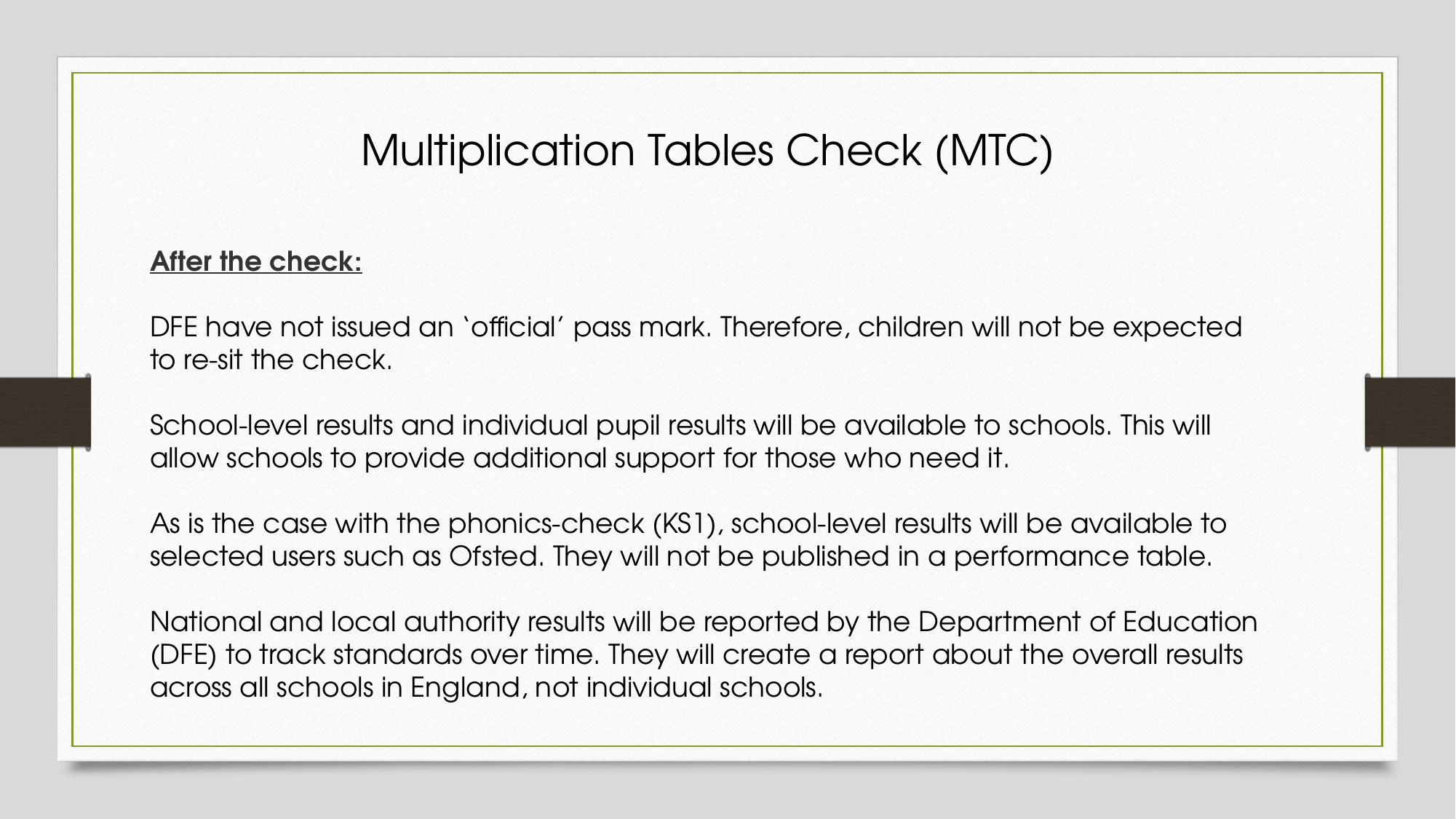

Multiplication Tables Check (MTC)
After the check:

DFE have not issued an ‘official’ pass mark. Therefore, children will not be expected to re-sit the check.

School-level results and individual pupil results will be available to schools. This will allow schools to provide additional support for those who need it.

As is the case with the phonics-check (KS1), school-level results will be available to selected users such as Ofsted. They will not be published in a performance table.

National and local authority results will be reported by the Department of Education (DFE) to track standards over time. They will create a report about the overall results across all schools in England, not individual schools.